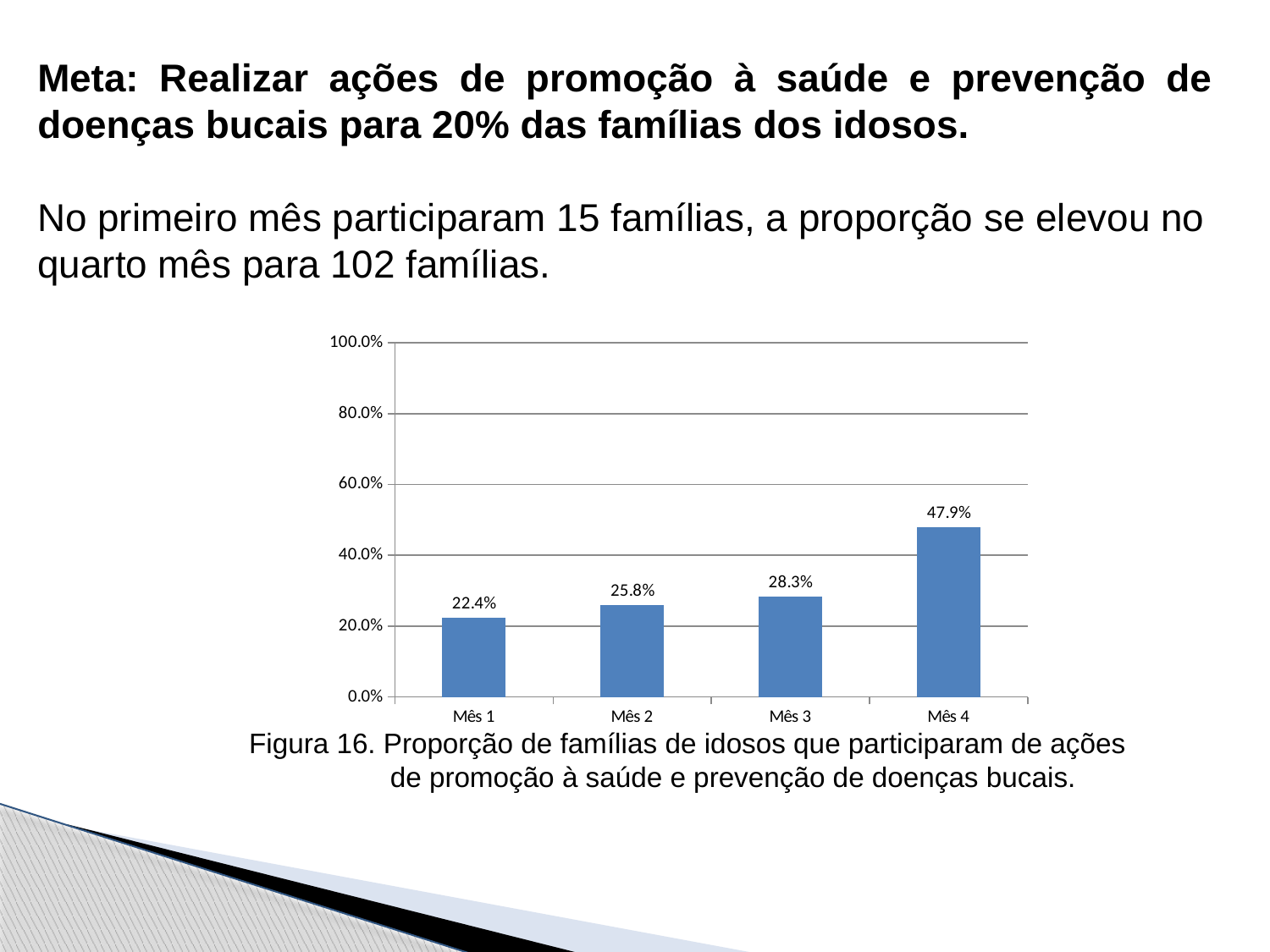

Meta: Realizar ações de promoção à saúde e prevenção de doenças bucais para 20% das famílias dos idosos.

No primeiro mês participaram 15 famílias, a proporção se elevou no quarto mês para 102 famílias.

                           Figura 16. Proporção de famílias de idosos que participaram de ações
                                             de promoção à saúde e prevenção de doenças bucais.

### Chart

| Category | Proporção de famílias de idosos que participaram de ações de promoção à saúde e prevenção de doenças bucais |
|---|---|
| Mês 1 | 0.22388059701492538 |
| Mês 2 | 0.25833333333333325 |
| Mês 3 | 0.28260869565217633 |
| Mês 4 | 0.4788732394366198 |